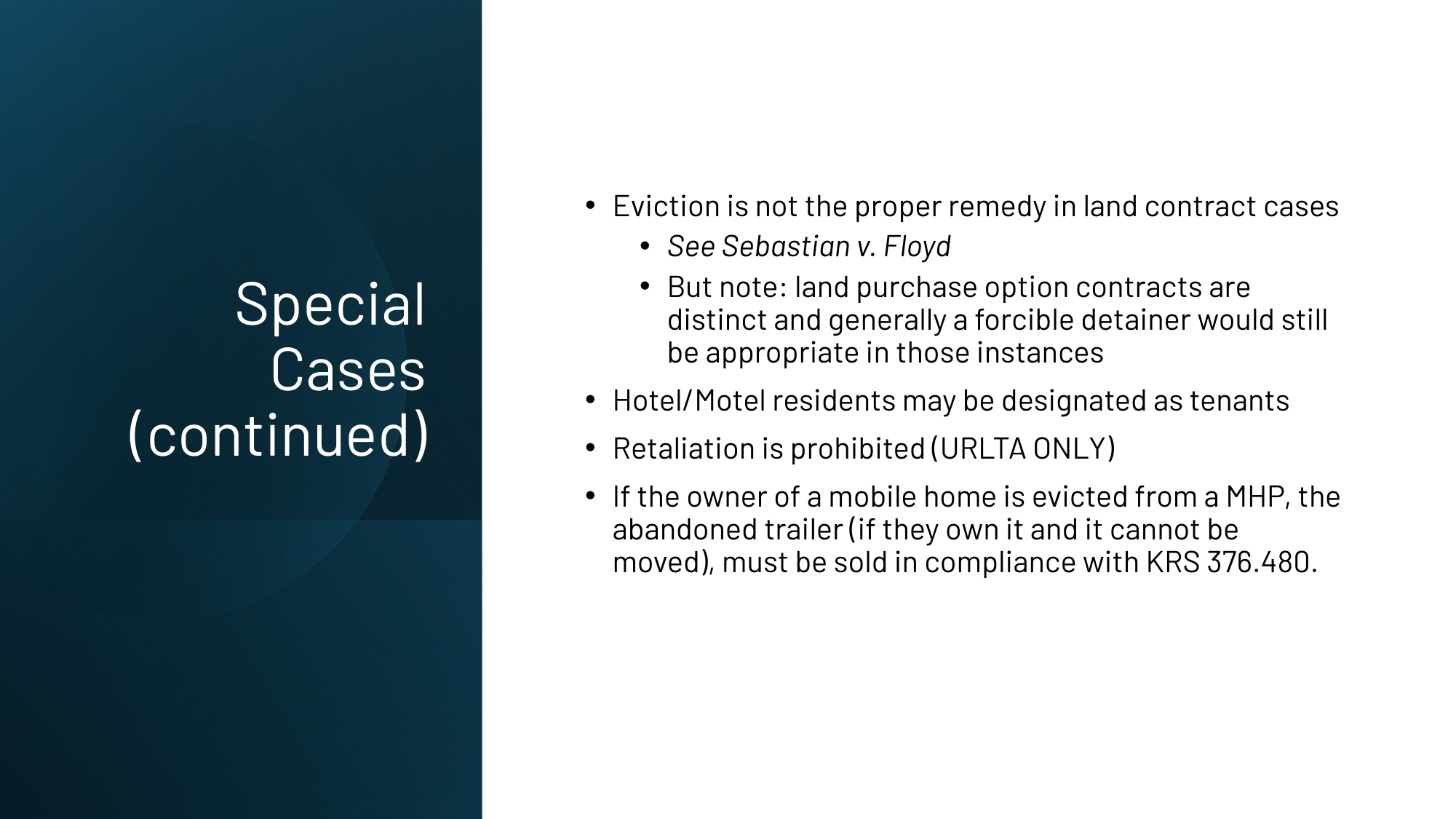

# Special Cases (continued)
Eviction is not the proper remedy in land contract cases
See Sebastian v. Floyd
But note: land purchase option contracts are distinct and generally a forcible detainer would still be appropriate in those instances
Hotel/Motel residents may be designated as tenants
Retaliation is prohibited (URLTA ONLY)
If the owner of a mobile home is evicted from a MHP, the abandoned trailer (if they own it and it cannot be moved), must be sold in compliance with KRS 376.480.